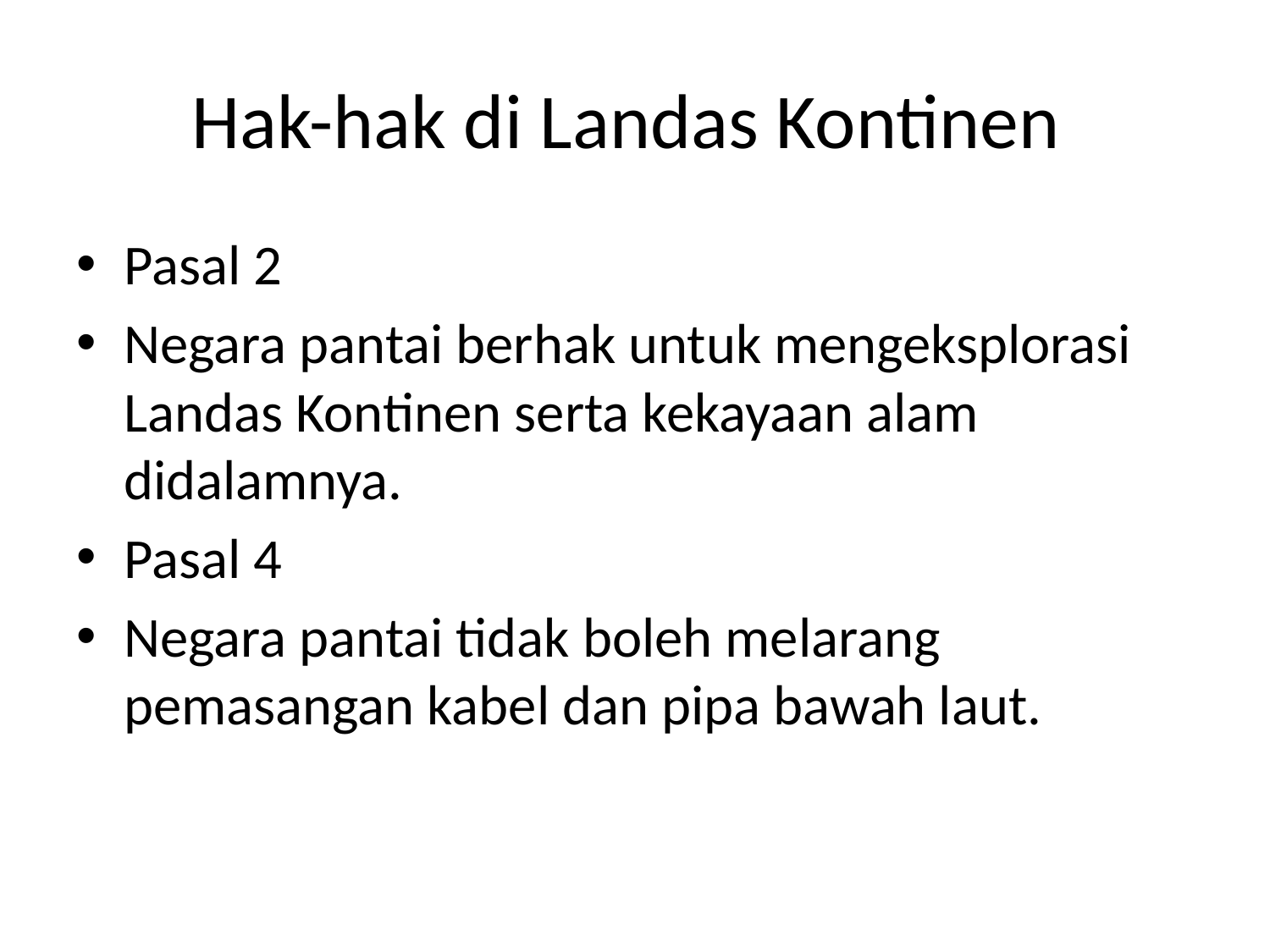

# Hak-hak di Landas Kontinen
Pasal 2
Negara pantai berhak untuk mengeksplorasi Landas Kontinen serta kekayaan alam didalamnya.
Pasal 4
Negara pantai tidak boleh melarang pemasangan kabel dan pipa bawah laut.